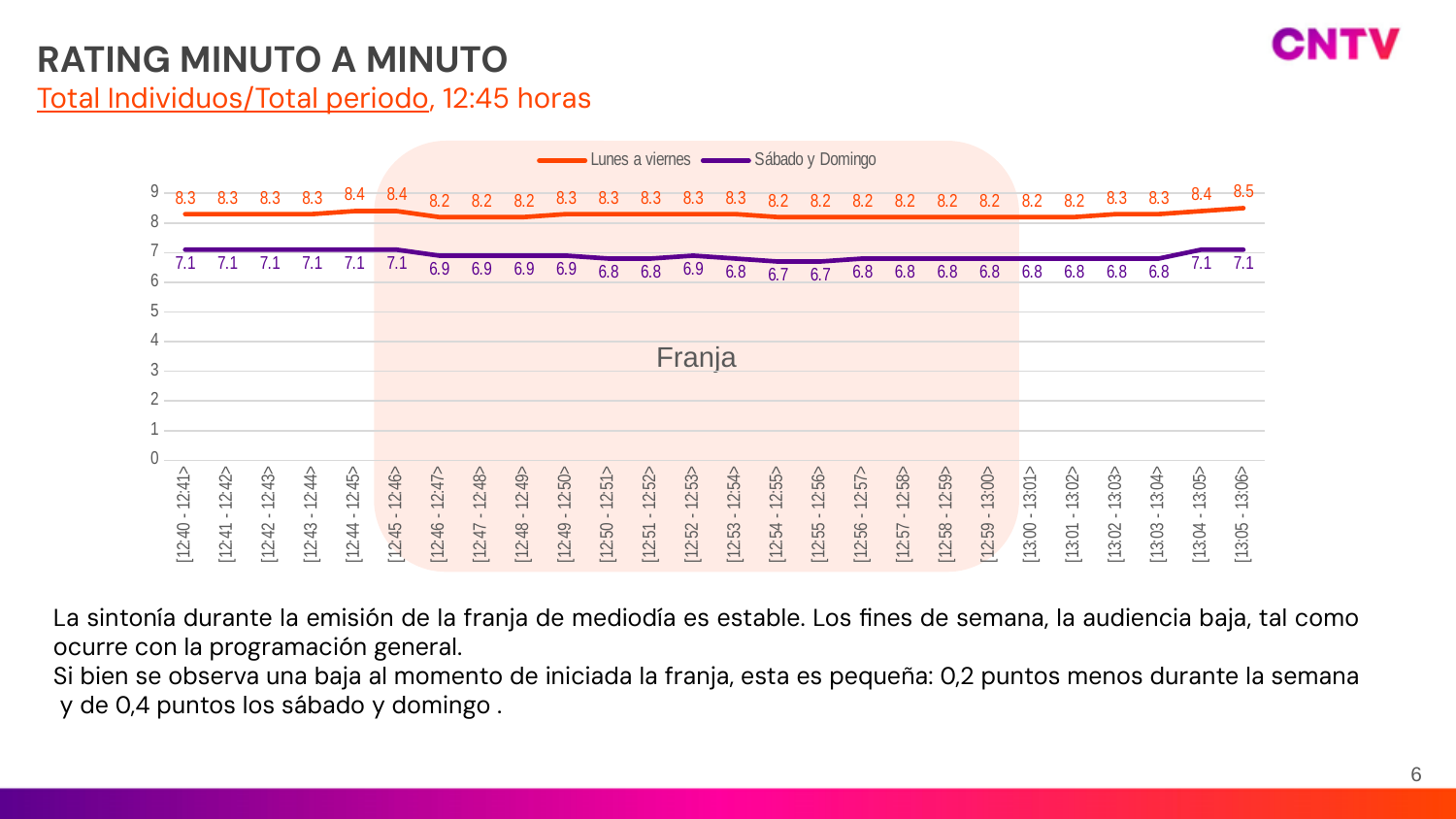

RATING MINUTO A MINUTO
Total Individuos/Total periodo, 12:45 horas

### Chart

| Category | Lunes a viernes | Sábado y Domingo |
|---|---|---|
| [12:40 - 12:41> | 8.3 | 7.1 |
| [12:41 - 12:42> | 8.3 | 7.1 |
| [12:42 - 12:43> | 8.3 | 7.1 |
| [12:43 - 12:44> | 8.3 | 7.1 |
| [12:44 - 12:45> | 8.4 | 7.1 |
| [12:45 - 12:46> | 8.4 | 7.1 |
| [12:46 - 12:47> | 8.2 | 6.9 |
| [12:47 - 12:48> | 8.2 | 6.9 |
| [12:48 - 12:49> | 8.2 | 6.9 |
| [12:49 - 12:50> | 8.3 | 6.9 |
| [12:50 - 12:51> | 8.3 | 6.8 |
| [12:51 - 12:52> | 8.3 | 6.8 |
| [12:52 - 12:53> | 8.3 | 6.9 |
| [12:53 - 12:54> | 8.3 | 6.8 |
| [12:54 - 12:55> | 8.2 | 6.7 |
| [12:55 - 12:56> | 8.2 | 6.7 |
| [12:56 - 12:57> | 8.2 | 6.8 |
| [12:57 - 12:58> | 8.2 | 6.8 |
| [12:58 - 12:59> | 8.2 | 6.8 |
| [12:59 - 13:00> | 8.2 | 6.8 |
| [13:00 - 13:01> | 8.2 | 6.8 |
| [13:01 - 13:02> | 8.2 | 6.8 |
| [13:02 - 13:03> | 8.3 | 6.8 |
| [13:03 - 13:04> | 8.3 | 6.8 |
| [13:04 - 13:05> | 8.4 | 7.1 |
| [13:05 - 13:06> | 8.5 | 7.1 |
Franja
La sintonía durante la emisión de la franja de mediodía es estable. Los fines de semana, la audiencia baja, tal como ocurre con la programación general.
Si bien se observa una baja al momento de iniciada la franja, esta es pequeña: 0,2 puntos menos durante la semana  y de 0,4 puntos los sábado y domingo .
6